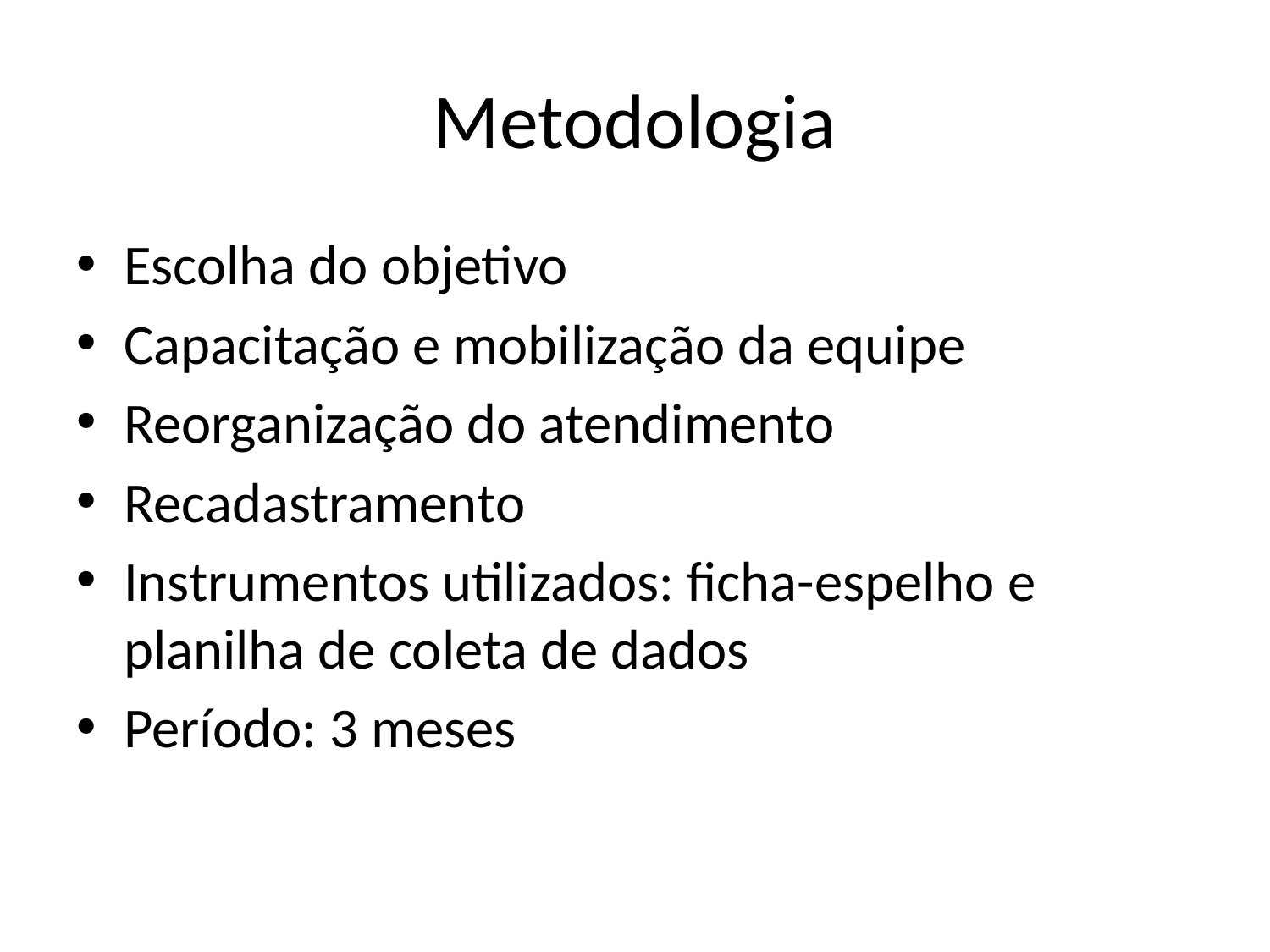

# Metodologia
Escolha do objetivo
Capacitação e mobilização da equipe
Reorganização do atendimento
Recadastramento
Instrumentos utilizados: ficha-espelho e planilha de coleta de dados
Período: 3 meses